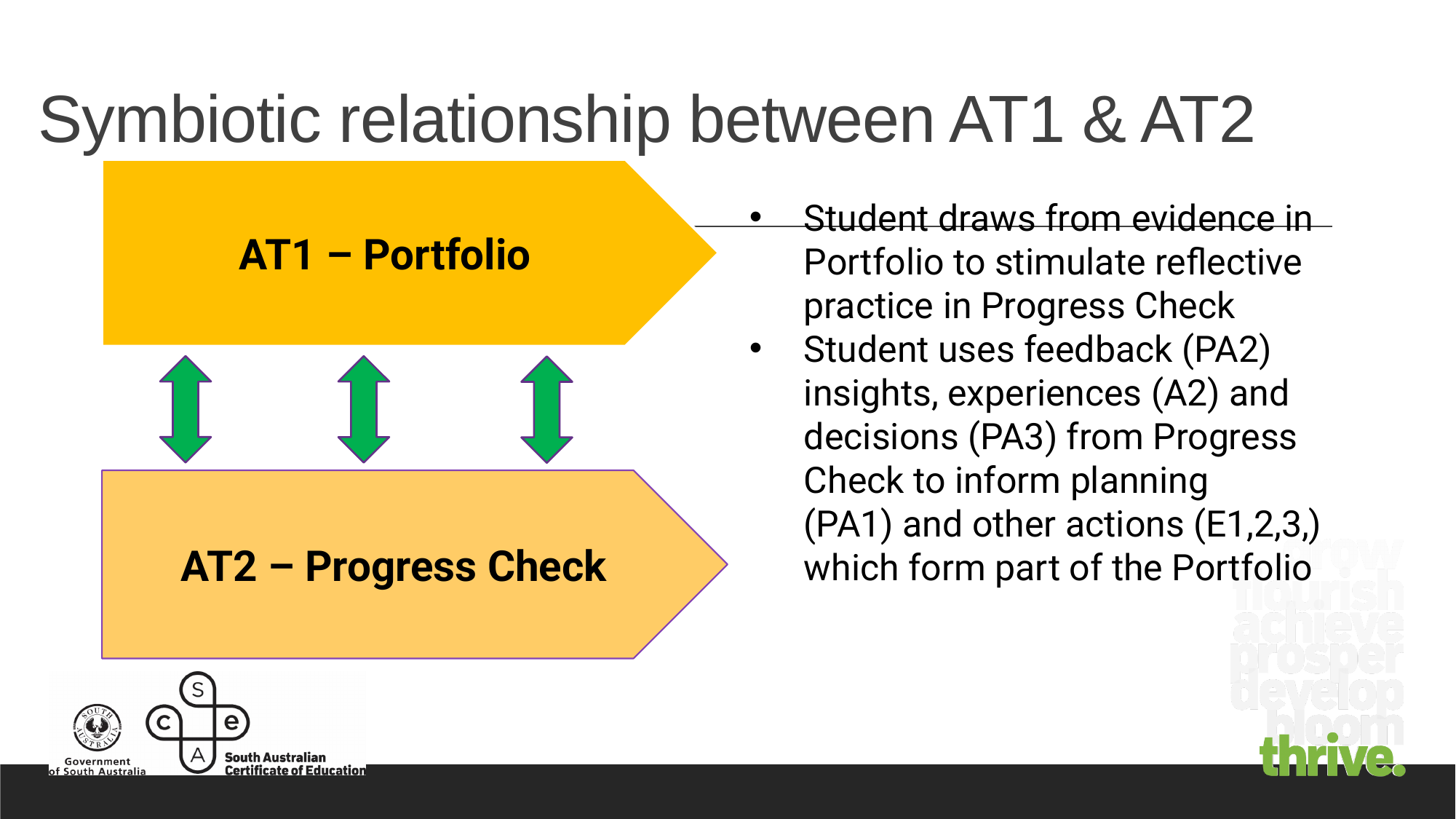

# Symbiotic relationship between AT1 & AT2

Student draws from evidence in Portfolio to stimulate reflective practice in Progress Check
Student uses feedback (PA2) insights, experiences (A2) and decisions (PA3) from Progress Check to inform planning (PA1) and other actions (E1,2,3,) which form part of the Portfolio
AT1 – Portfolio

AT2 – Progress Check